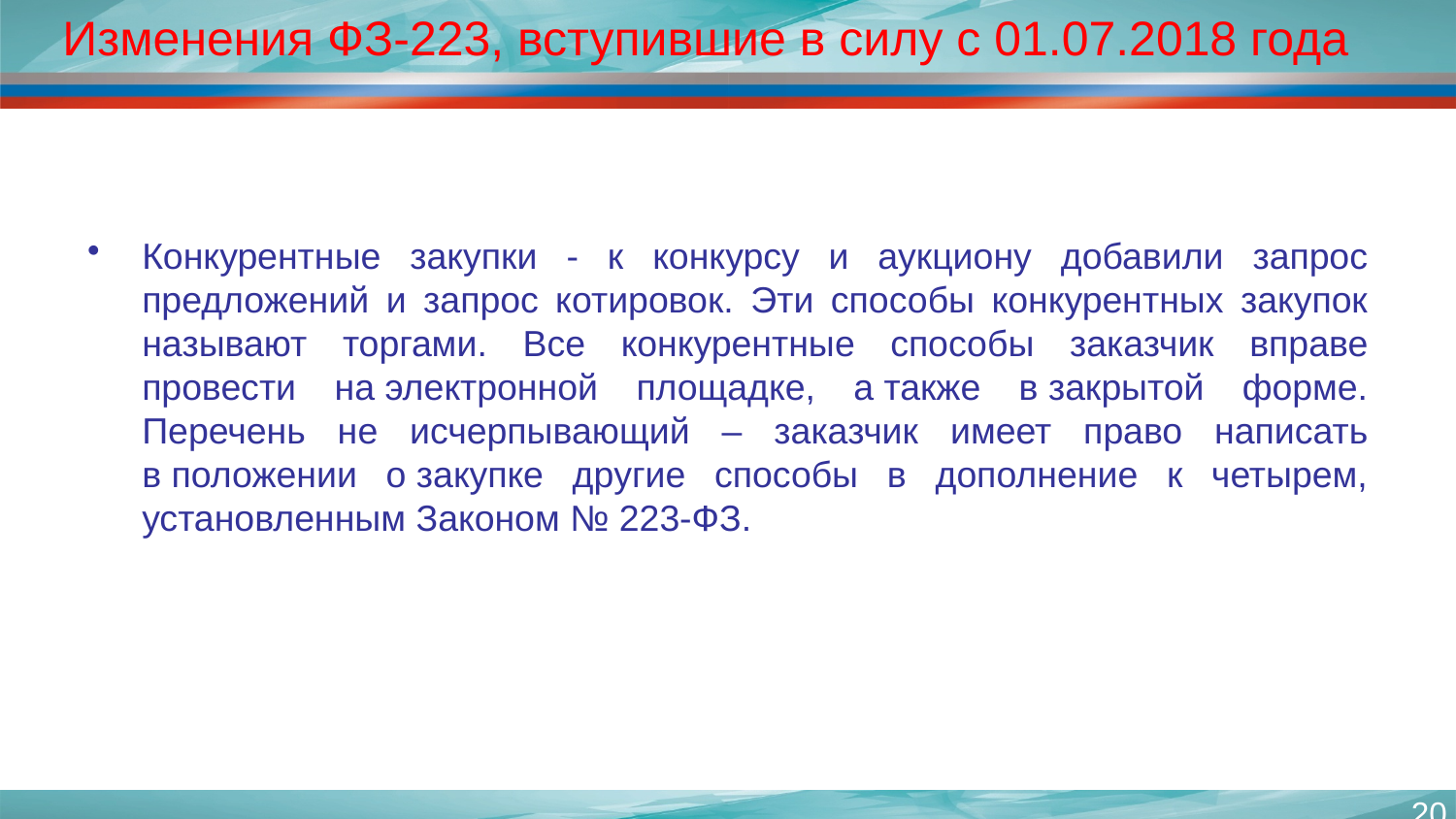

# Изменения ФЗ-223, вступившие в силу с 01.07.2018 года

Конкурентные закупки - к конкурсу и аукциону добавили запрос предложений и запрос котировок. Эти способы конкурентных закупок называют торгами. Все конкурентные способы заказчик вправе провести на электронной площадке, а также в закрытой форме. Перечень не исчерпывающий – заказчик имеет право написать в положении о закупке другие способы в дополнение к четырем, установленным Законом № 223-ФЗ.

20